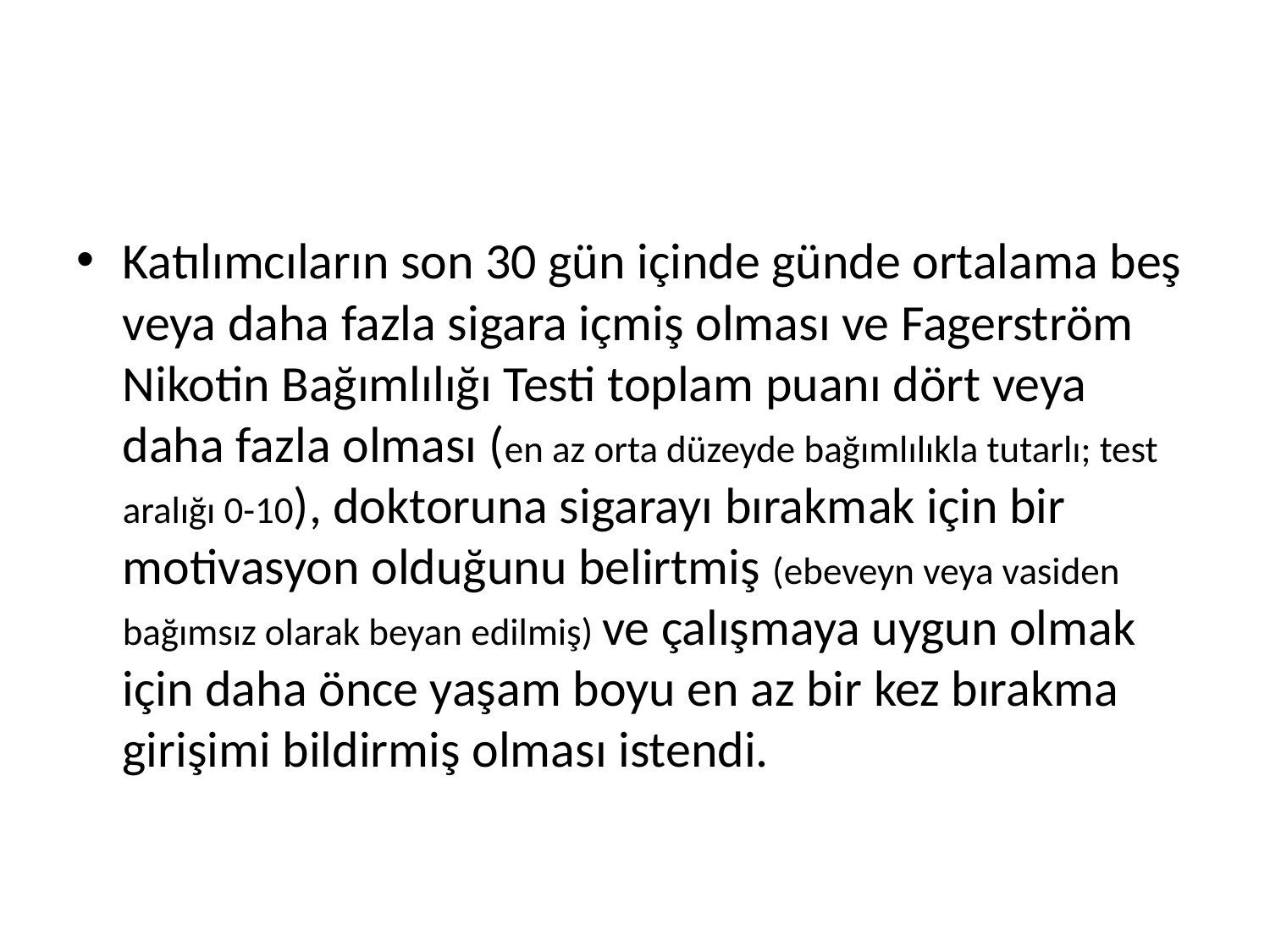

#
Katılımcıların son 30 gün içinde günde ortalama beş veya daha fazla sigara içmiş olması ve Fagerström Nikotin Bağımlılığı Testi toplam puanı dört veya daha fazla olması (en az orta düzeyde bağımlılıkla tutarlı; test aralığı 0-10), doktoruna sigarayı bırakmak için bir motivasyon olduğunu belirtmiş (ebeveyn veya vasiden bağımsız olarak beyan edilmiş) ve çalışmaya uygun olmak için daha önce yaşam boyu en az bir kez bırakma girişimi bildirmiş olması istendi.